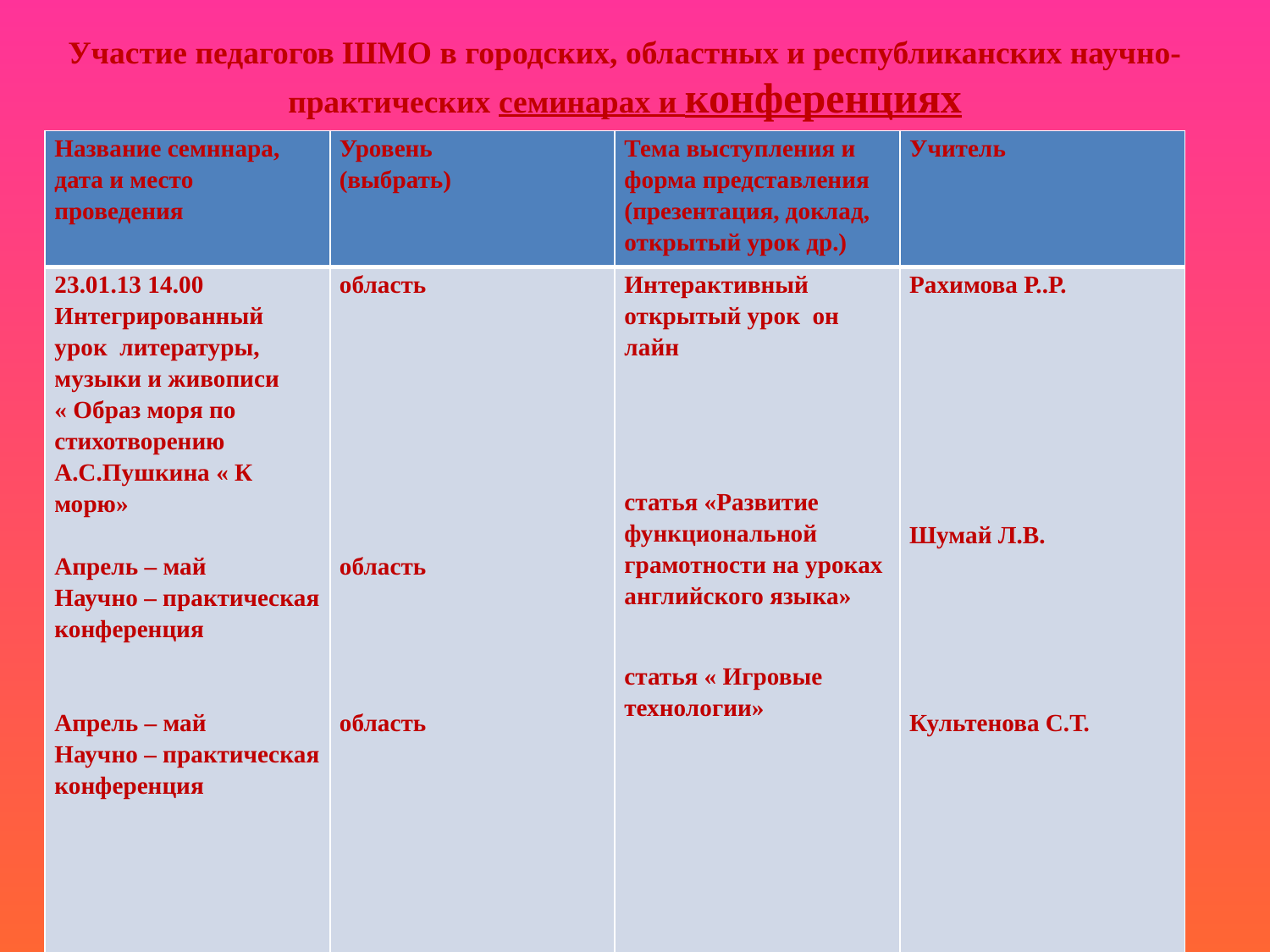

Участие педагогов ШМО в городских, областных и республиканских научно-практических семинарах и конференциях
| Название семннара, дата и место проведения | Уровень (выбрать) | Тема выступления и форма представления (презентация, доклад, открытый урок др.) | Учитель |
| --- | --- | --- | --- |
| 23.01.13 14.00 Интегрированный урок литературы, музыки и живописи « Образ моря по стихотворению А.С.Пушкина « К морю» Апрель – май Научно – практическая конференция     Апрель – май Научно – практическая конференция | область                 область         область | Интерактивный открытый урок он лайн       статья «Развитие функциональной грамотности на уроках английского языка»   статья « Игровые технологии» | Рахимова Р..Р.               Шумай Л.В.           Культенова С.Т. |